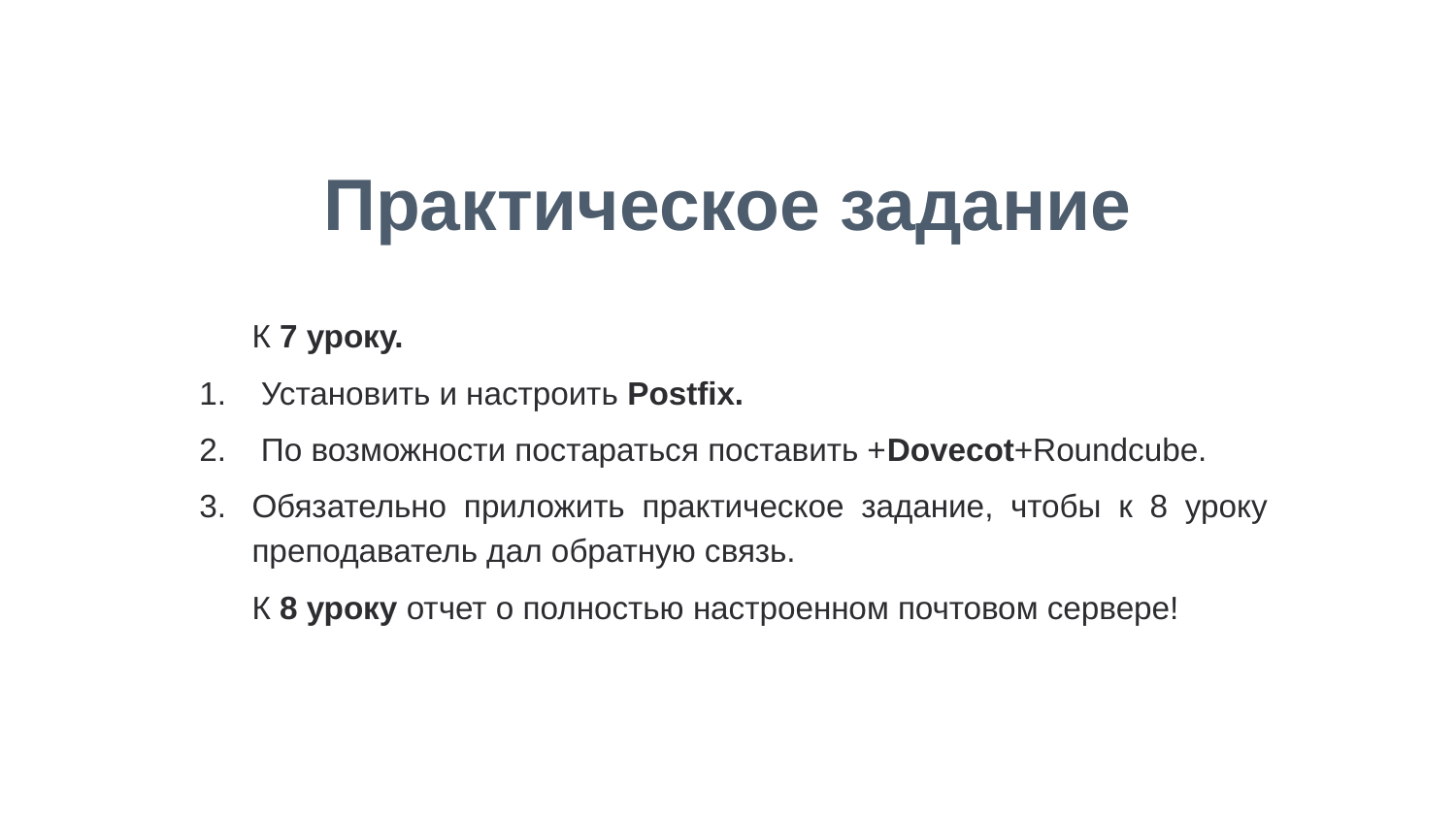

# Практическое задание
К 7 уроку.
 Установить и настроить Postfix.
 По возможности постараться поставить +Dovecot+Roundcube.
Обязательно приложить практическое задание, чтобы к 8 уроку преподаватель дал обратную связь.
К 8 уроку отчет о полностью настроенном почтовом сервере!